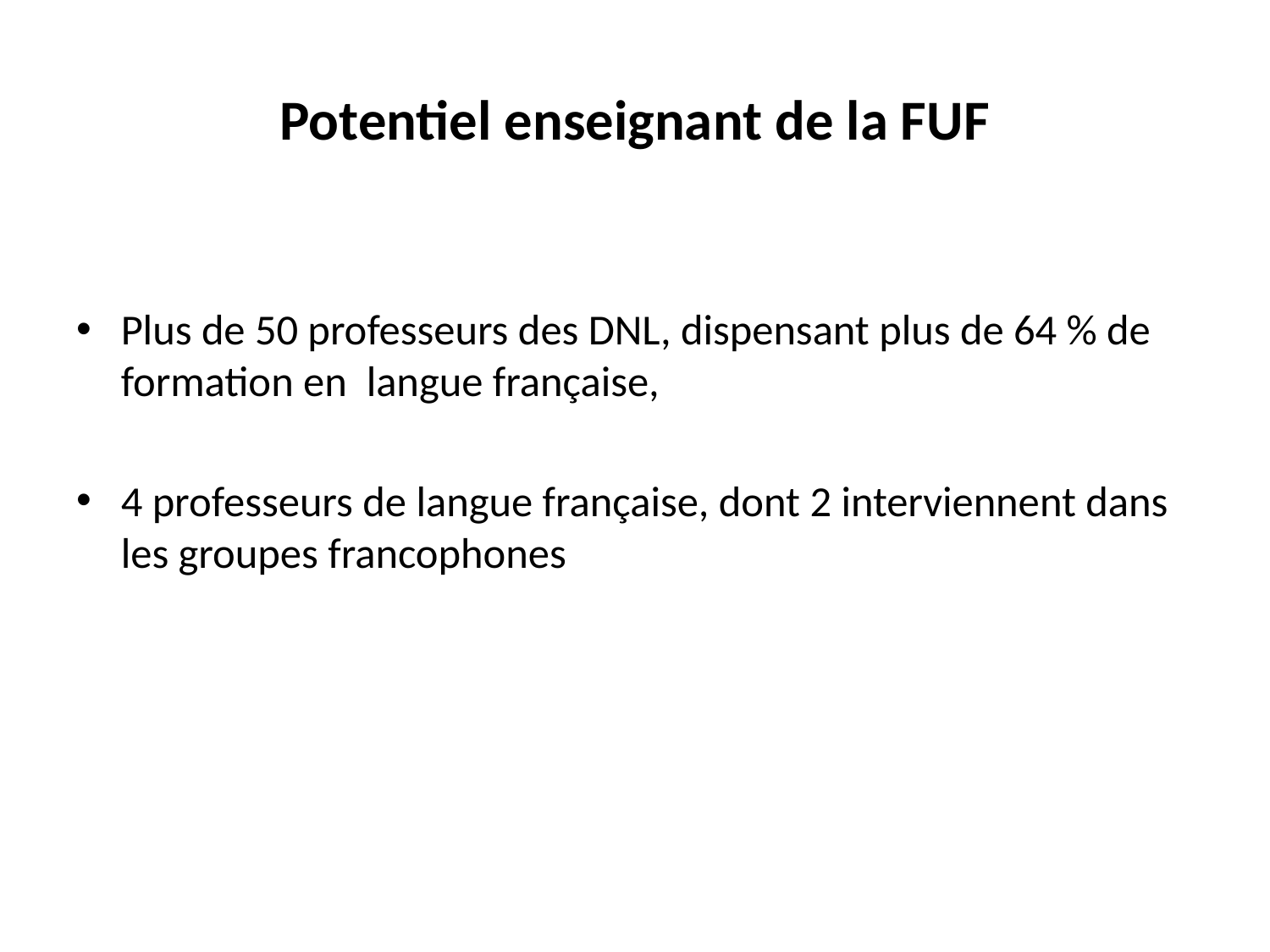

# Potentiel enseignant de la FUF
Plus de 50 professeurs des DNL, dispensant plus de 64 % de formation en  langue française,

4 professeurs de langue française, dont 2 interviennent dans les groupes francophones